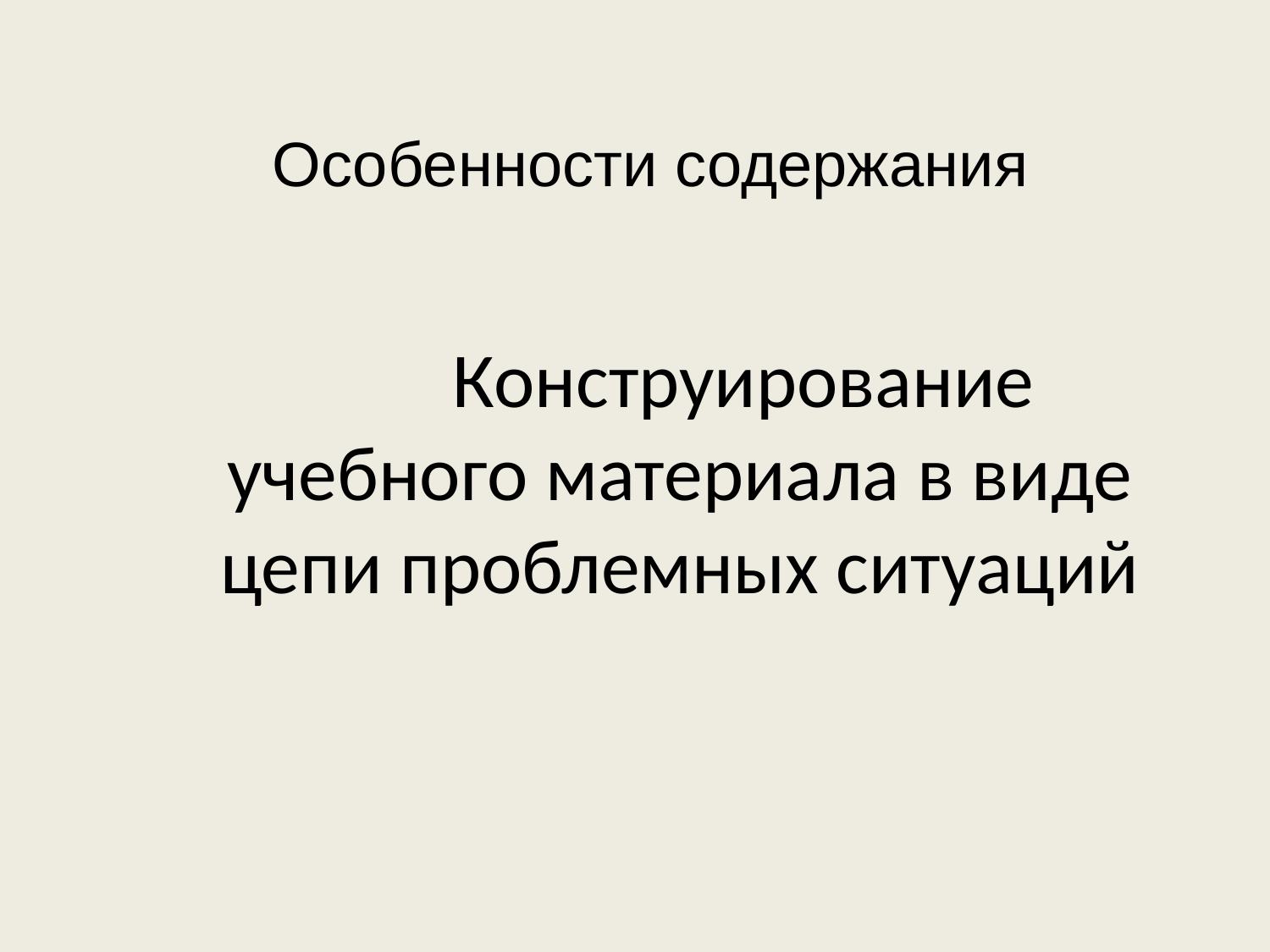

# Особенности содержания
		Конструирование учебного материала в виде цепи проблемных ситуаций